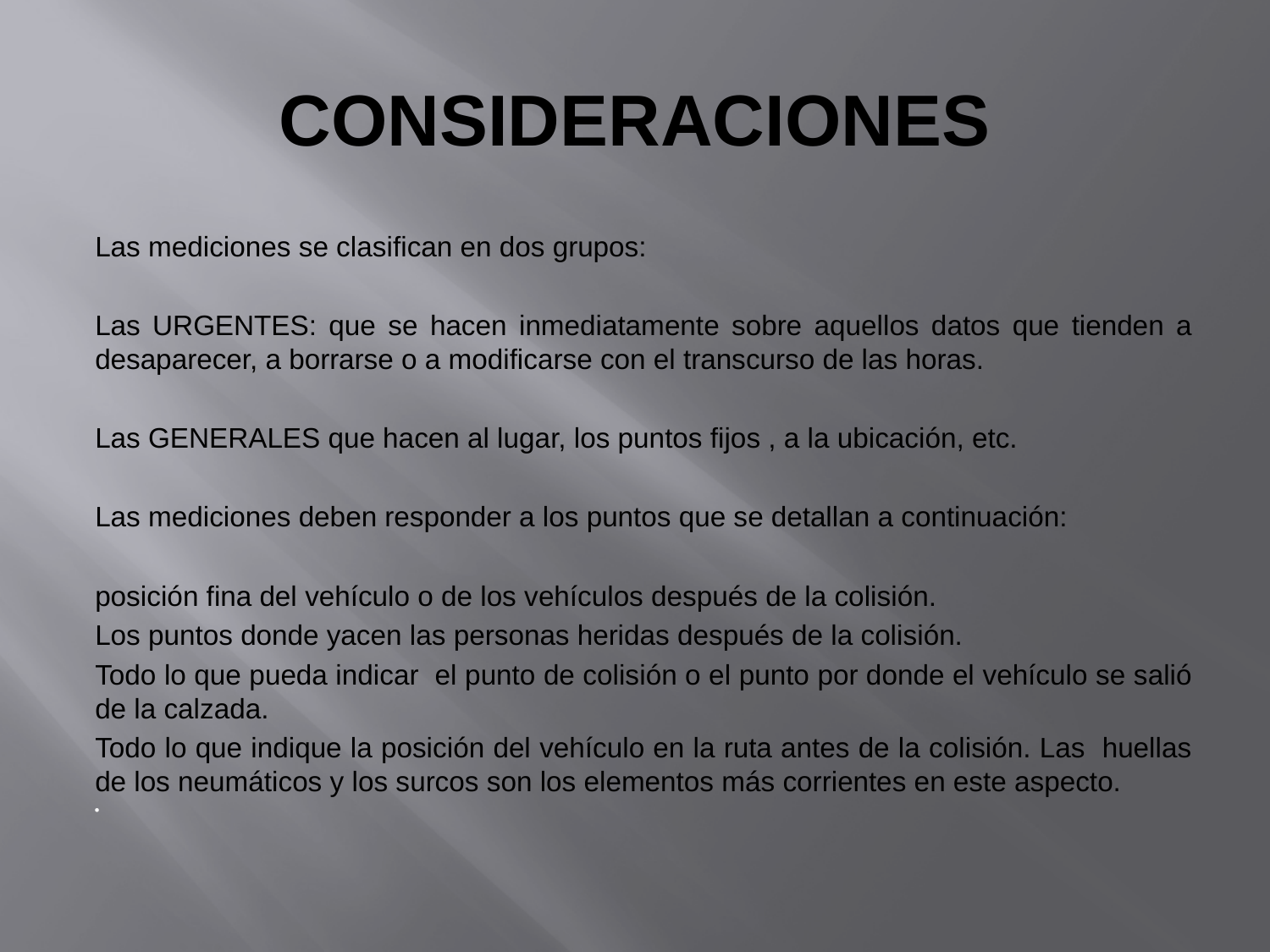

# CONSIDERACIONES
Las mediciones se clasifican en dos grupos:

Las URGENTES: que se hacen inmediatamente sobre aquellos datos que tienden a desaparecer, a borrarse o a modificarse con el transcurso de las horas.

Las GENERALES que hacen al lugar, los puntos fijos , a la ubicación, etc.

Las mediciones deben responder a los puntos que se detallan a continuación:

posición fina del vehículo o de los vehículos después de la colisión.
Los puntos donde yacen las personas heridas después de la colisión.
Todo lo que pueda indicar  el punto de colisión o el punto por donde el vehículo se salió de la calzada.
Todo lo que indique la posición del vehículo en la ruta antes de la colisión. Las  huellas de los neumáticos y los surcos son los elementos más corrientes en este aspecto.